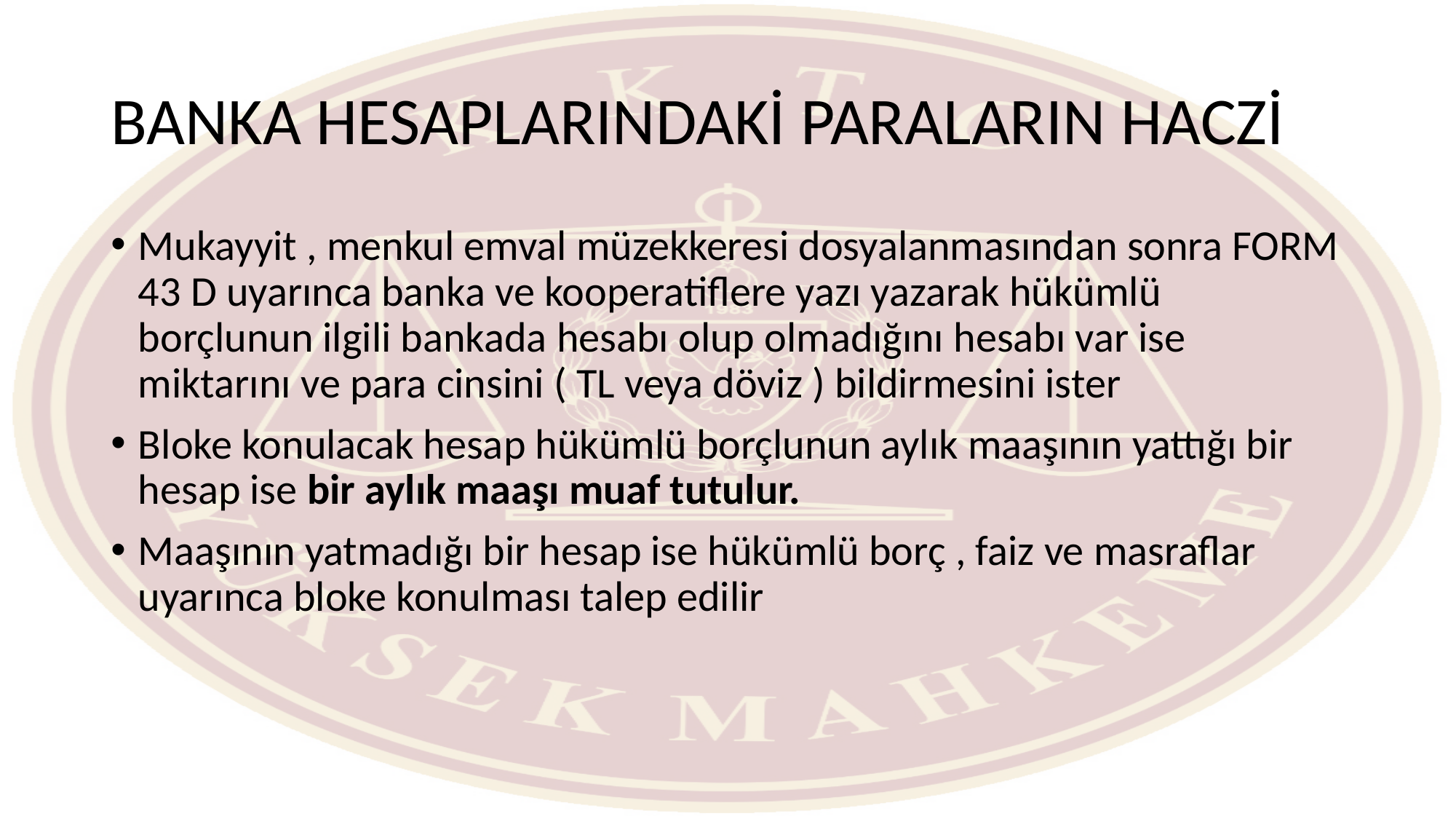

# BANKA HESAPLARINDAKİ PARALARIN HACZİ
Mukayyit , menkul emval müzekkeresi dosyalanmasından sonra FORM 43 D uyarınca banka ve kooperatiflere yazı yazarak hükümlü borçlunun ilgili bankada hesabı olup olmadığını hesabı var ise miktarını ve para cinsini ( TL veya döviz ) bildirmesini ister
Bloke konulacak hesap hükümlü borçlunun aylık maaşının yattığı bir hesap ise bir aylık maaşı muaf tutulur.
Maaşının yatmadığı bir hesap ise hükümlü borç , faiz ve masraflar uyarınca bloke konulması talep edilir